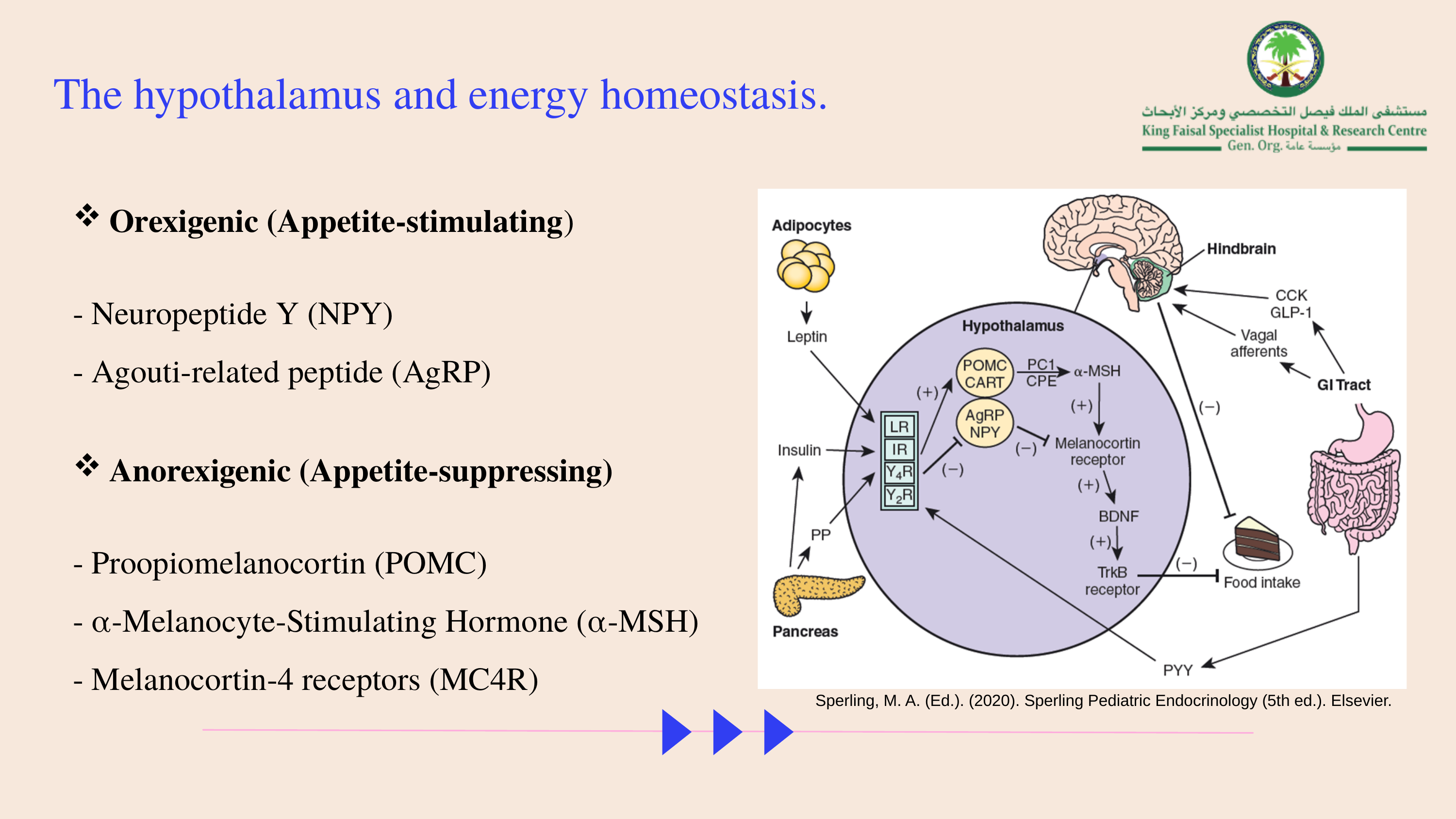

The hypothalamus and energy homeostasis.

Orexigenic (Appetite-stimulating)

- Neuropeptide Y (NPY)
- Agouti-related peptide (AgRP)
Anorexigenic (Appetite-suppressing)

- Proopiomelanocortin (POMC)
- α-Melanocyte-Stimulating Hormone (α-MSH)
- Melanocortin-4 receptors (MC4R)
Sperling, M. A. (Ed.). (2020). Sperling Pediatric Endocrinology (5th ed.). Elsevier.